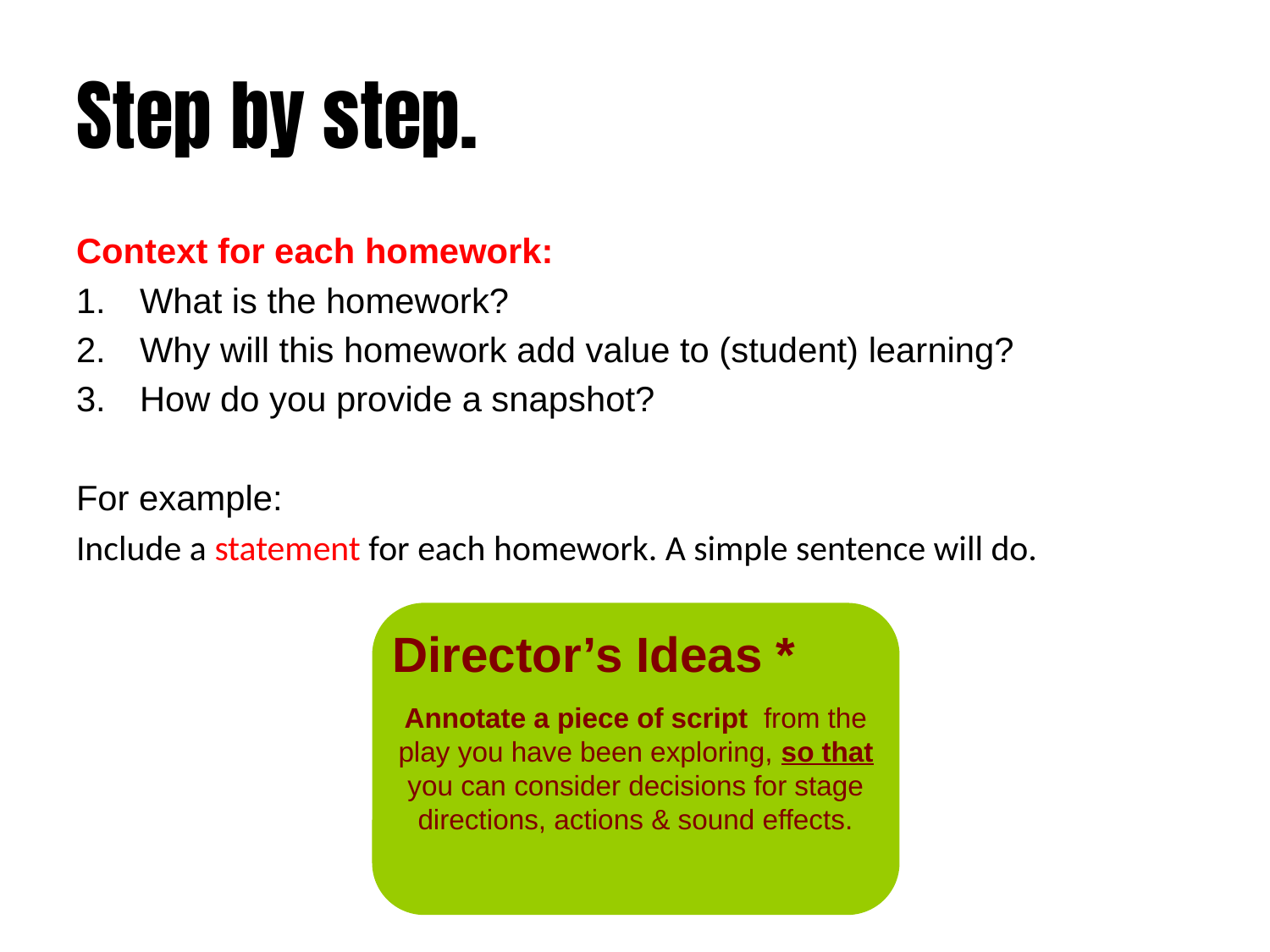

# Step by step.
Context for each homework:
What is the homework?
Why will this homework add value to (student) learning?
How do you provide a snapshot?

For example:
Include a statement for each homework. A simple sentence will do.

Director’s Ideas *
Annotate a piece of script  from the play you have been exploring, so that you can consider decisions for stage directions, actions & sound effects.